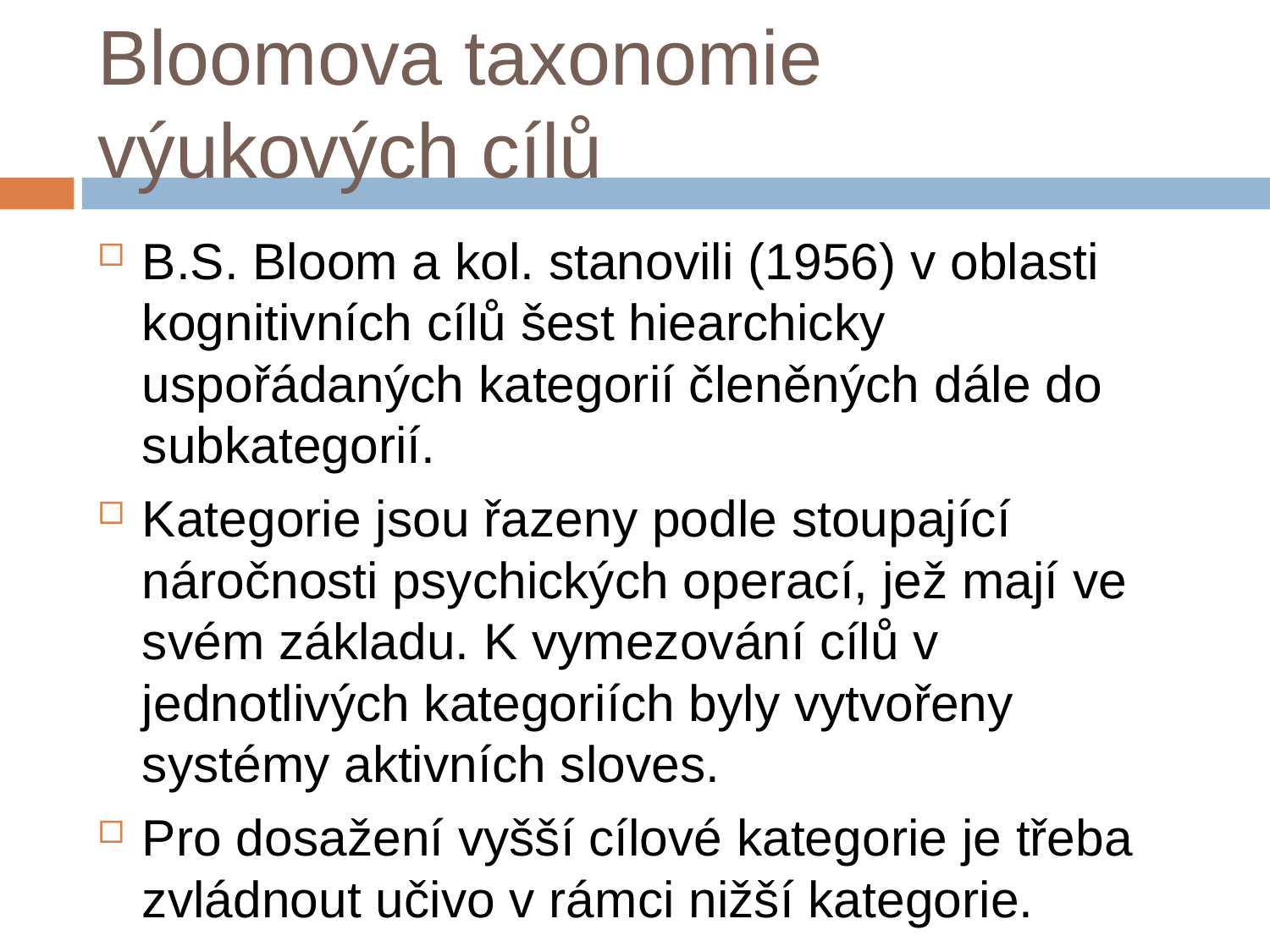

# Bloomova taxonomie výukových cílů
B.S. Bloom a kol. stanovili (1956) v oblasti kognitivních cílů šest hiearchicky uspořádaných kategorií členěných dále do subkategorií.
Kategorie jsou řazeny podle stoupající náročnosti psychických operací, jež mají ve svém základu. K vymezování cílů v jednotlivých kategoriích byly vytvořeny systémy aktivních sloves.
Pro dosažení vyšší cílové kategorie je třeba zvládnout učivo v rámci nižší kategorie.